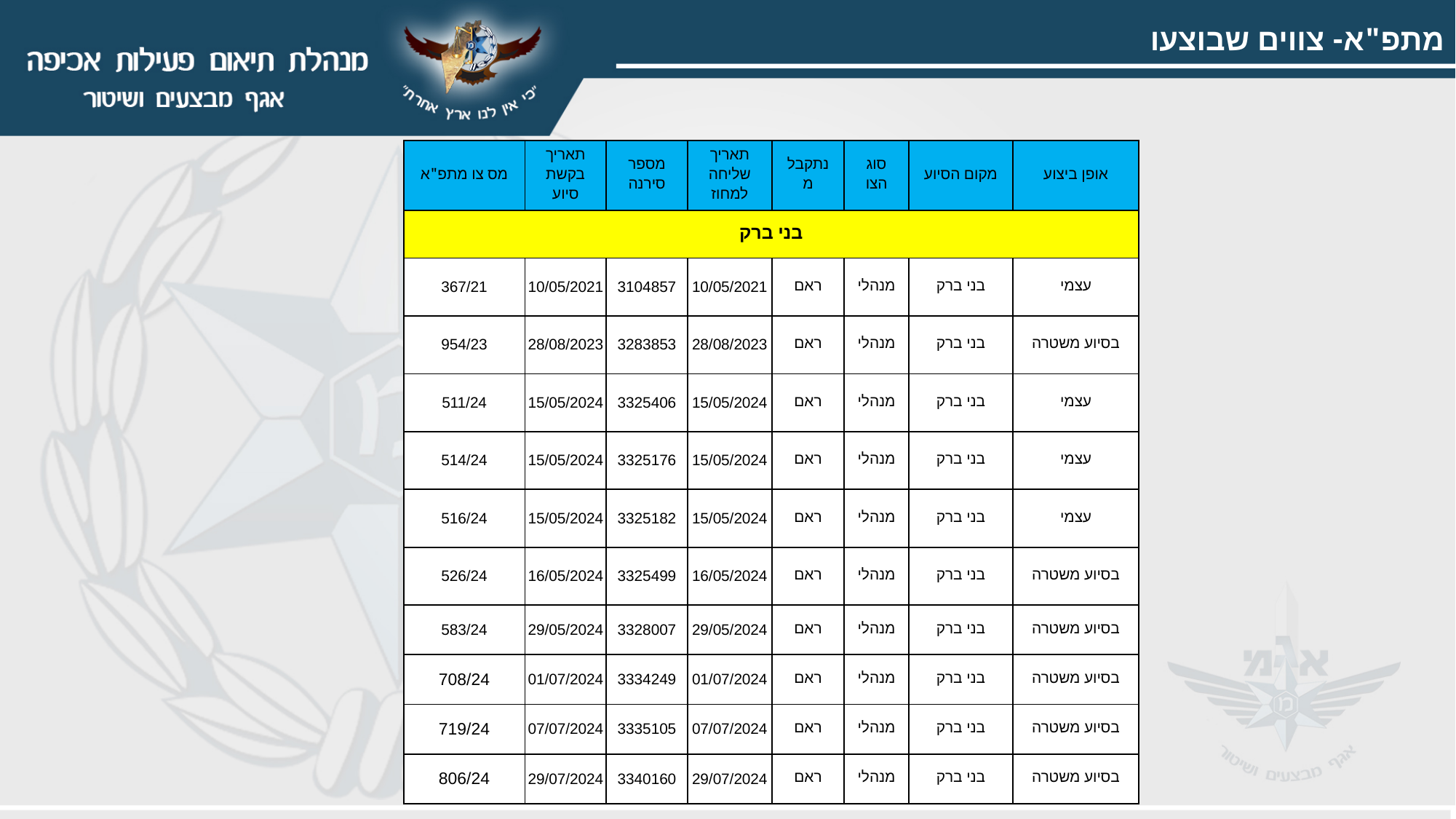

מתפ"א- צווים שבוצעו
| מס צו מתפ"א | תאריך בקשת סיוע | מספר סירנה | תאריך שליחה למחוז | נתקבל מ | סוג הצו | מקום הסיוע | אופן ביצוע |
| --- | --- | --- | --- | --- | --- | --- | --- |
| בני ברק |  |  |  |  |  |  |  |
| 367/21 | 10/05/2021 | 3104857 | 10/05/2021 | ראם | מנהלי | בני ברק | עצמי |
| 954/23 | 28/08/2023 | 3283853 | 28/08/2023 | ראם | מנהלי | בני ברק | בסיוע משטרה |
| 511/24 | 15/05/2024 | 3325406 | 15/05/2024 | ראם | מנהלי | בני ברק | עצמי |
| 514/24 | 15/05/2024 | 3325176 | 15/05/2024 | ראם | מנהלי | בני ברק | עצמי |
| 516/24 | 15/05/2024 | 3325182 | 15/05/2024 | ראם | מנהלי | בני ברק | עצמי |
| 526/24 | 16/05/2024 | 3325499 | 16/05/2024 | ראם | מנהלי | בני ברק | בסיוע משטרה |
| 583/24 | 29/05/2024 | 3328007 | 29/05/2024 | ראם | מנהלי | בני ברק | בסיוע משטרה |
| 708/24 | 01/07/2024 | 3334249 | 01/07/2024 | ראם | מנהלי | בני ברק | בסיוע משטרה |
| 719/24 | 07/07/2024 | 3335105 | 07/07/2024 | ראם | מנהלי | בני ברק | בסיוע משטרה |
| 806/24 | 29/07/2024 | 3340160 | 29/07/2024 | ראם | מנהלי | בני ברק | בסיוע משטרה |